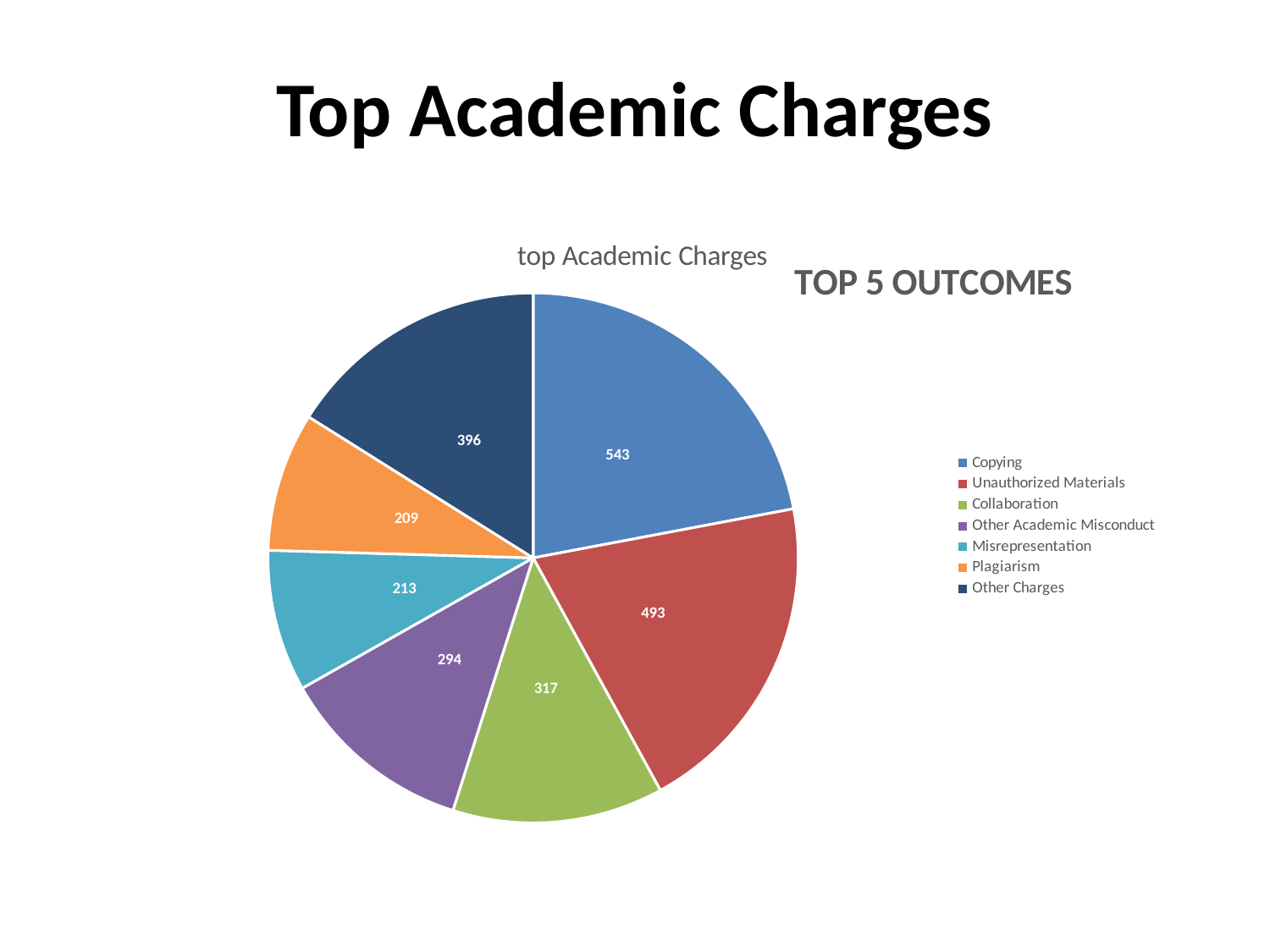

# Top Academic Charges

### Chart: top Academic Charges

| Category |  |
|---|---|
| Copying | 543.0 |
| Unauthorized Materials | 493.0 |
| Collaboration | 317.0 |
| Other Academic Misconduct | 294.0 |
| Misrepresentation | 213.0 |
| Plagiarism | 209.0 |
| Other Charges | 396.0 |

### Chart: TOP 5 OUTCOMES

| Category |
|---|